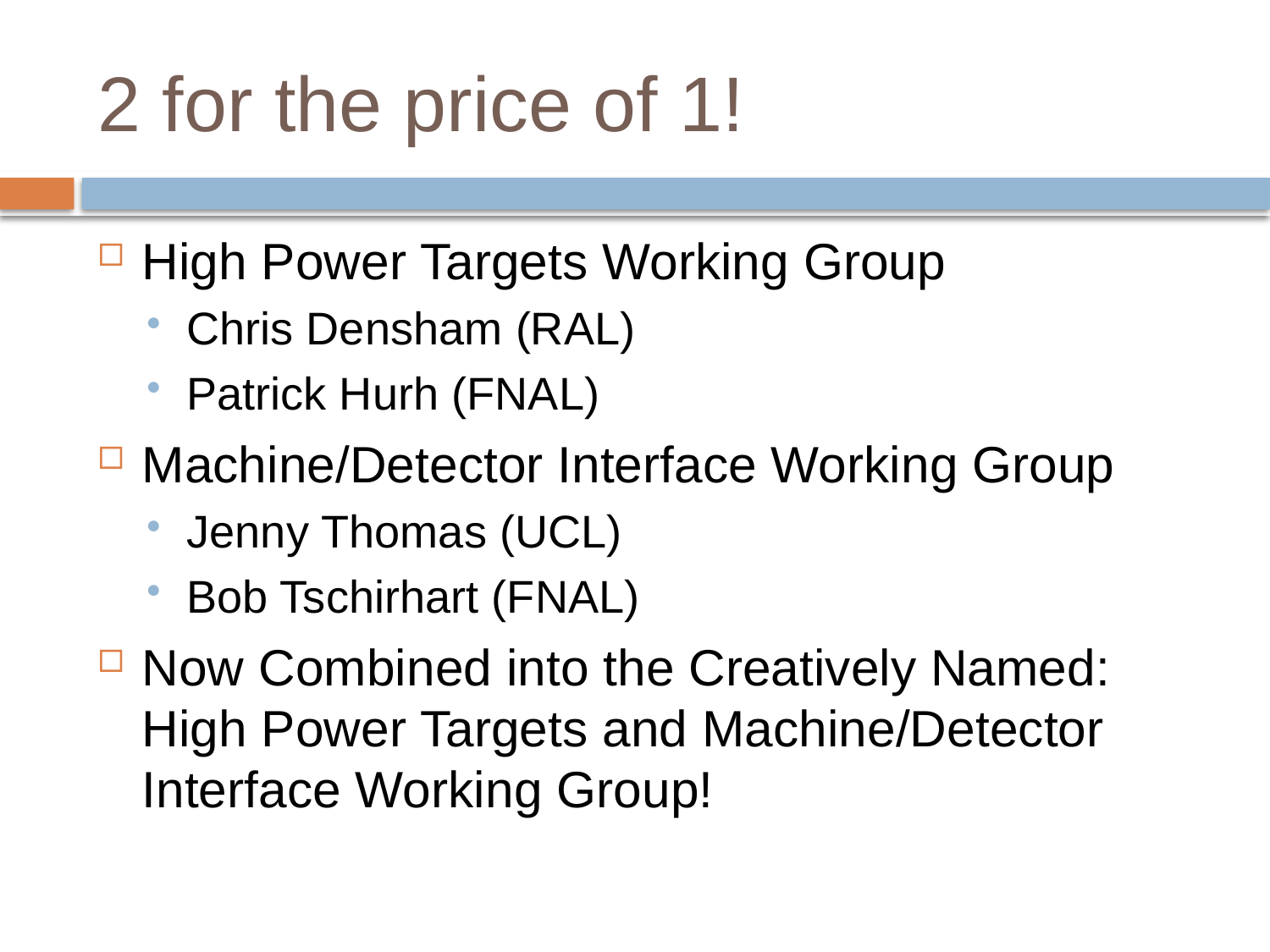

# 2 for the price of 1!
High Power Targets Working Group
Chris Densham (RAL)
Patrick Hurh (FNAL)
Machine/Detector Interface Working Group
Jenny Thomas (UCL)
Bob Tschirhart (FNAL)
Now Combined into the Creatively Named:
High Power Targets and Machine/Detector Interface Working Group!